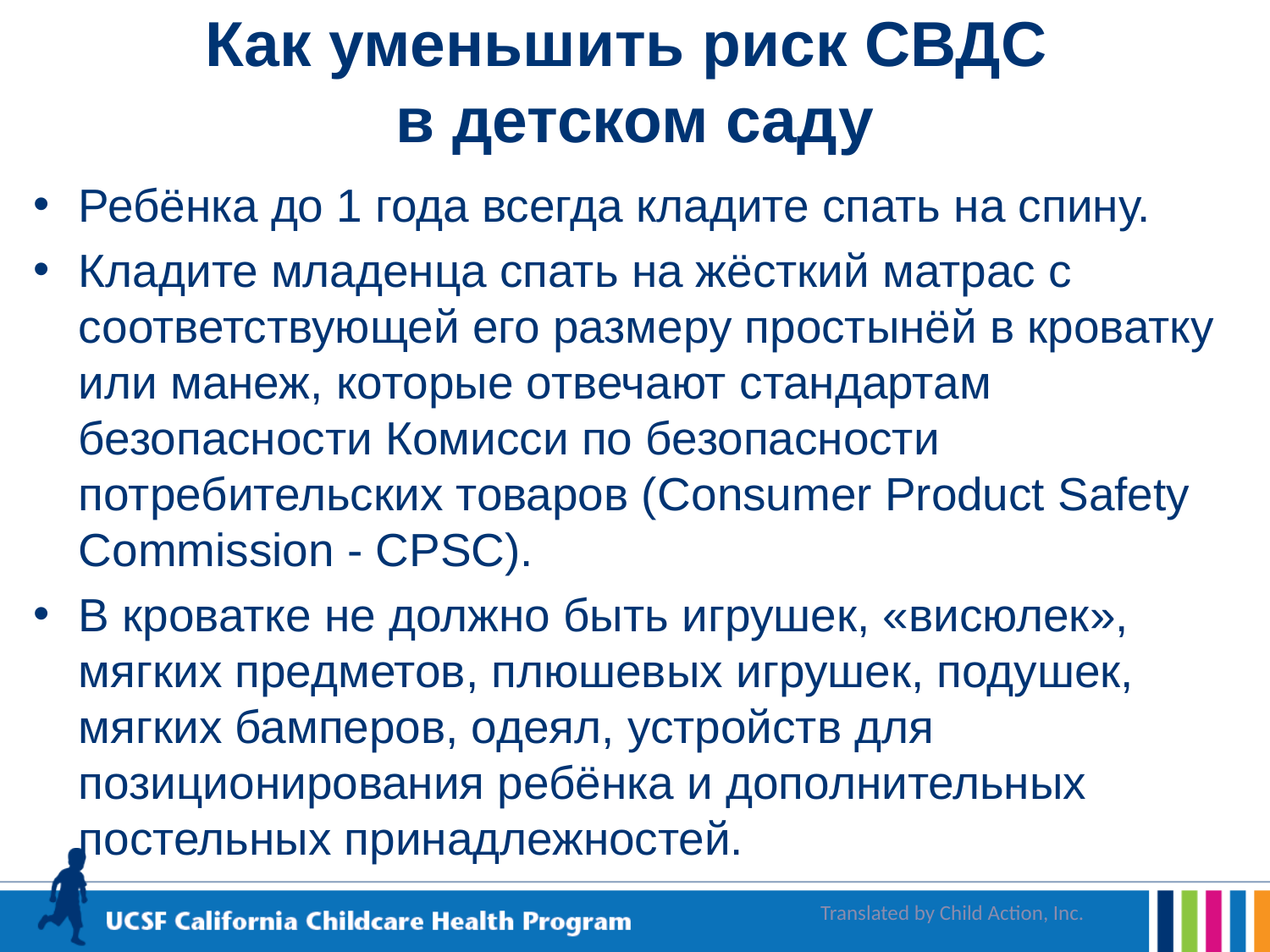

# Как уменьшить риск СВДС в детском саду
Ребёнка до 1 года всегда кладите спать на спину.
Кладите младенца спать на жёсткий матрас с соответствующей его размеру простынёй в кроватку или манеж, которые отвечают стандартам безопасности Комисси по безопасности потребительских товаров (Consumer Product Safety Commission - CPSC).
В кроватке не должно быть игрушек, «висюлек», мягких предметов, плюшевых игрушек, подушек, мягких бамперов, одеял, устройств для позиционирования ребёнка и дополнительных постельных принадлежностей.

Translated by Child Action, Inc.